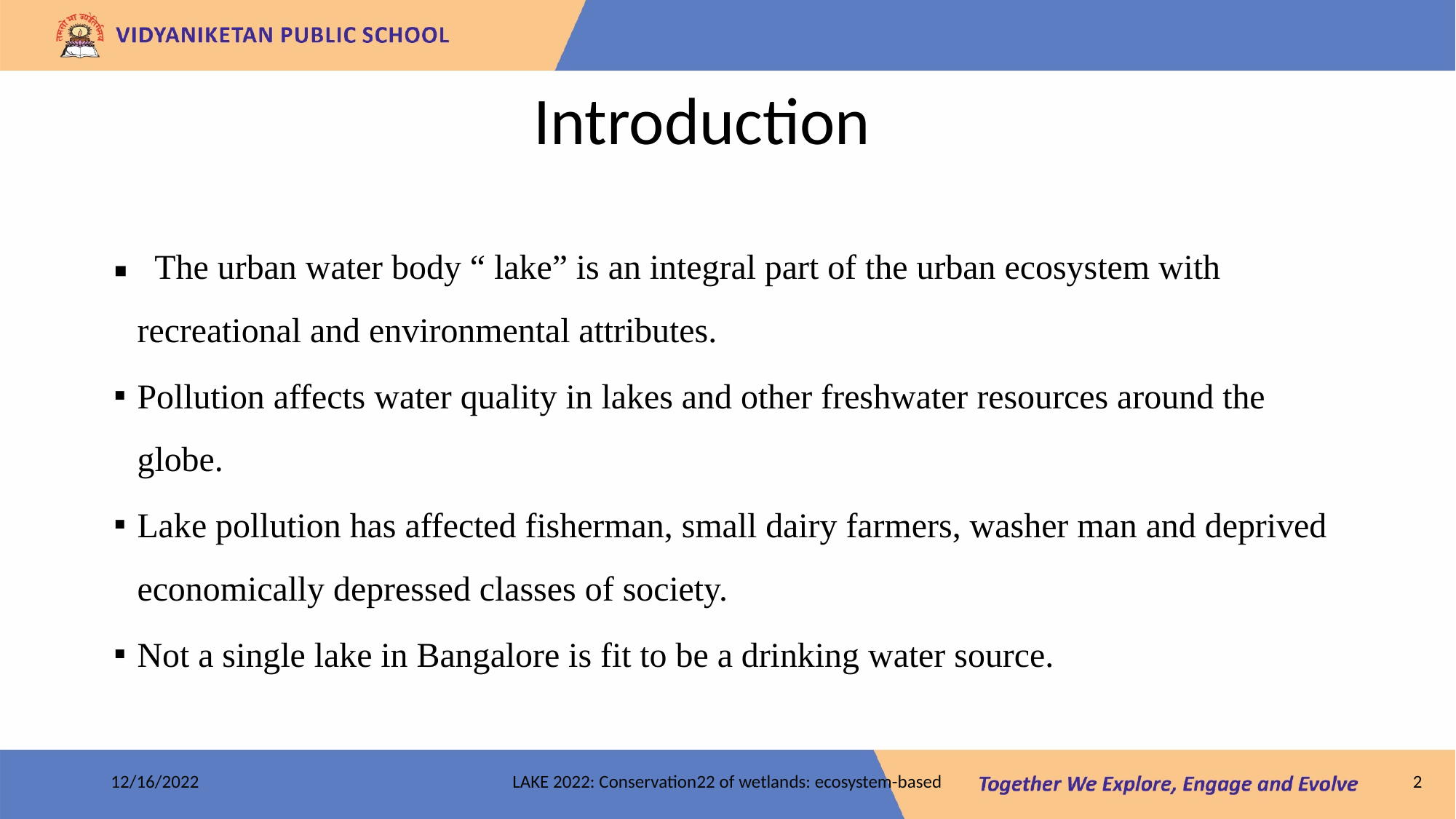

# Introduction
  The urban water body “ lake” is an integral part of the urban ecosystem with recreational and environmental attributes.
Pollution affects water quality in lakes and other freshwater resources around the globe.
Lake pollution has affected fisherman, small dairy farmers, washer man and deprived economically depressed classes of society.
Not a single lake in Bangalore is fit to be a drinking water source.

12/16/2022
LAKE 2022: Conservation22 of wetlands: ecosystem-based
2